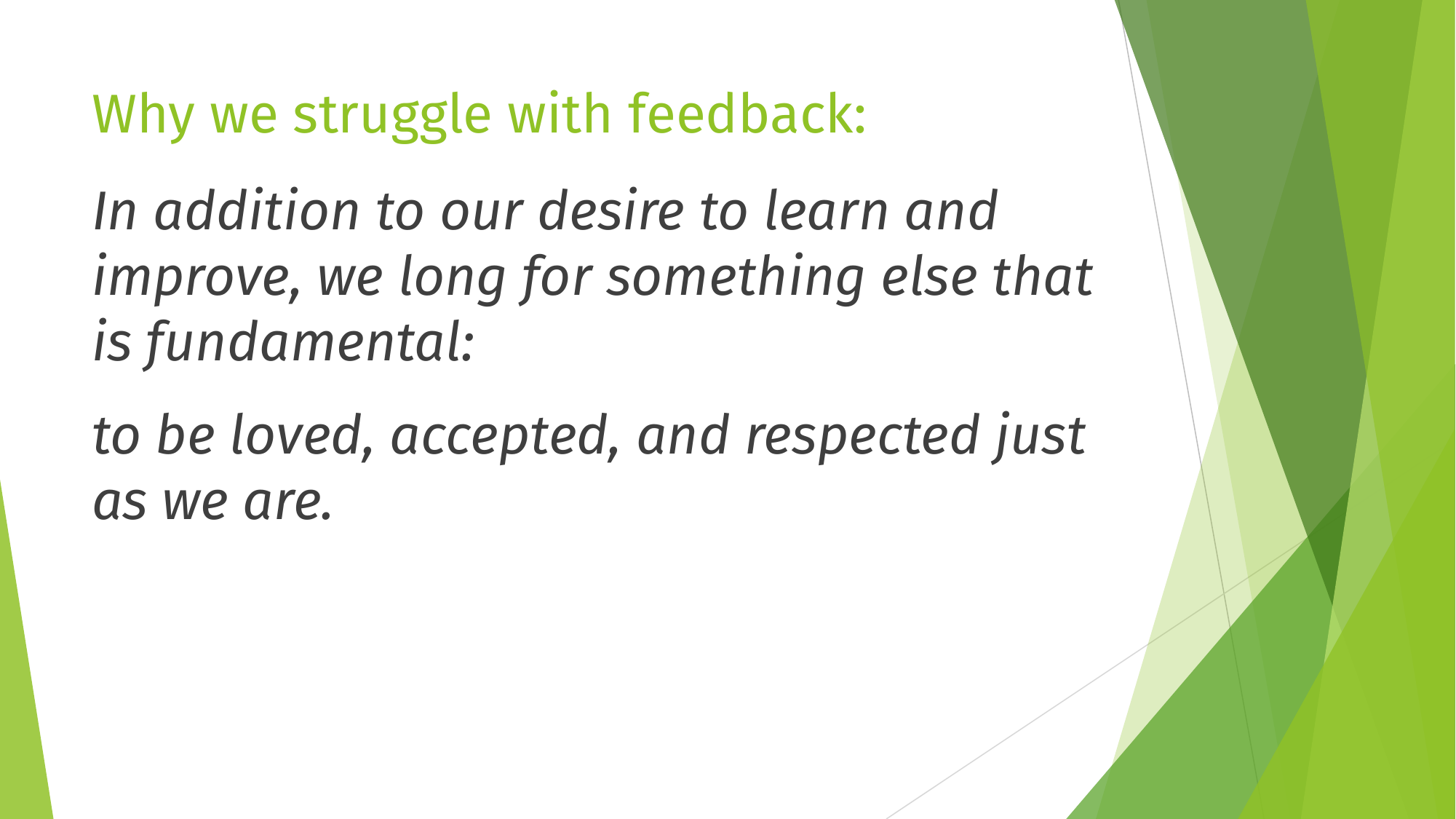

# Why we struggle with feedback:
In addition to our desire to learn and improve, we long for something else that is fundamental:
to be loved, accepted, and respected just as we are.